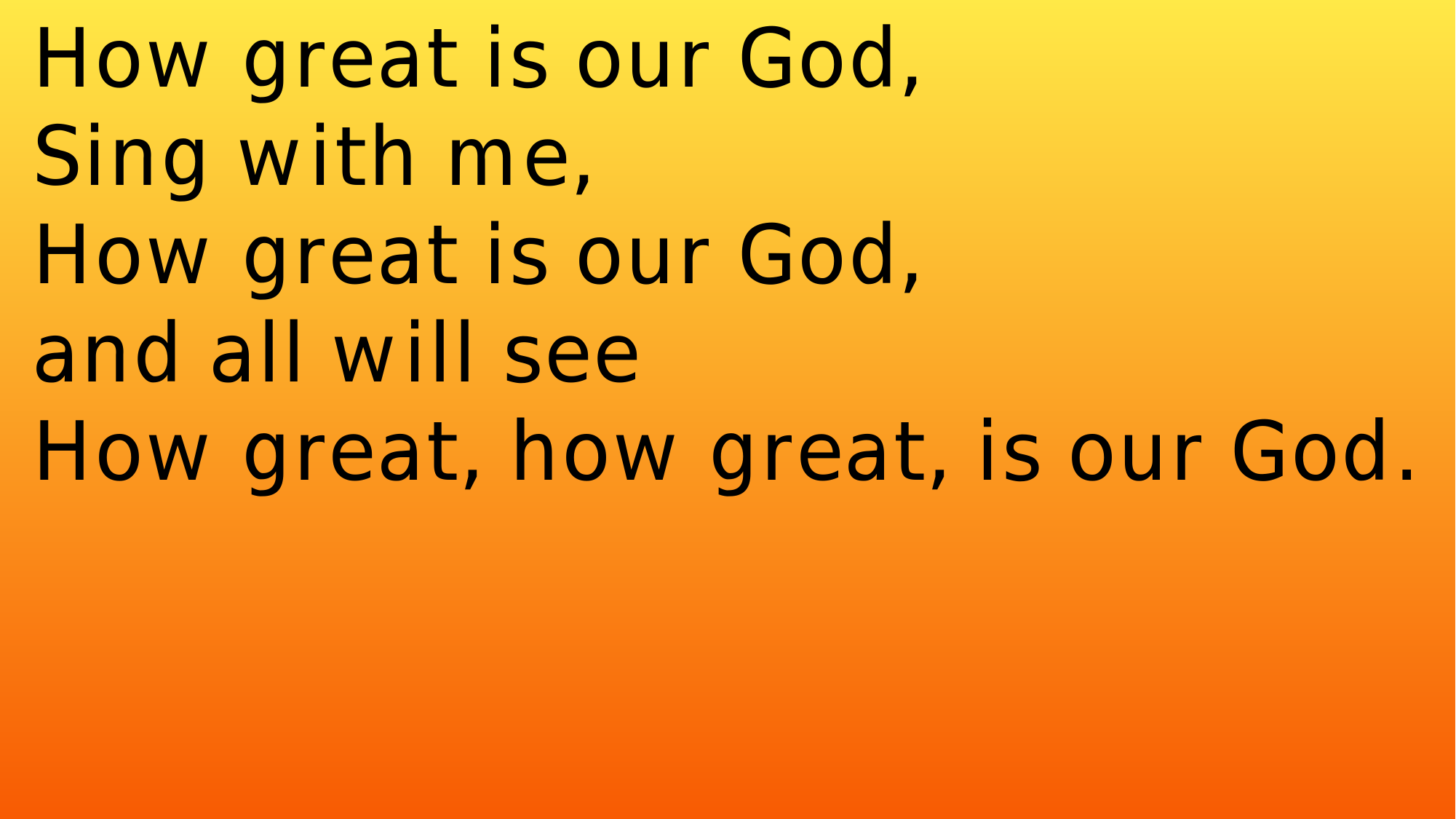

How great is our God,
 Sing with me,
 How great is our God,
 and all will see
 How great, how great, is our God.